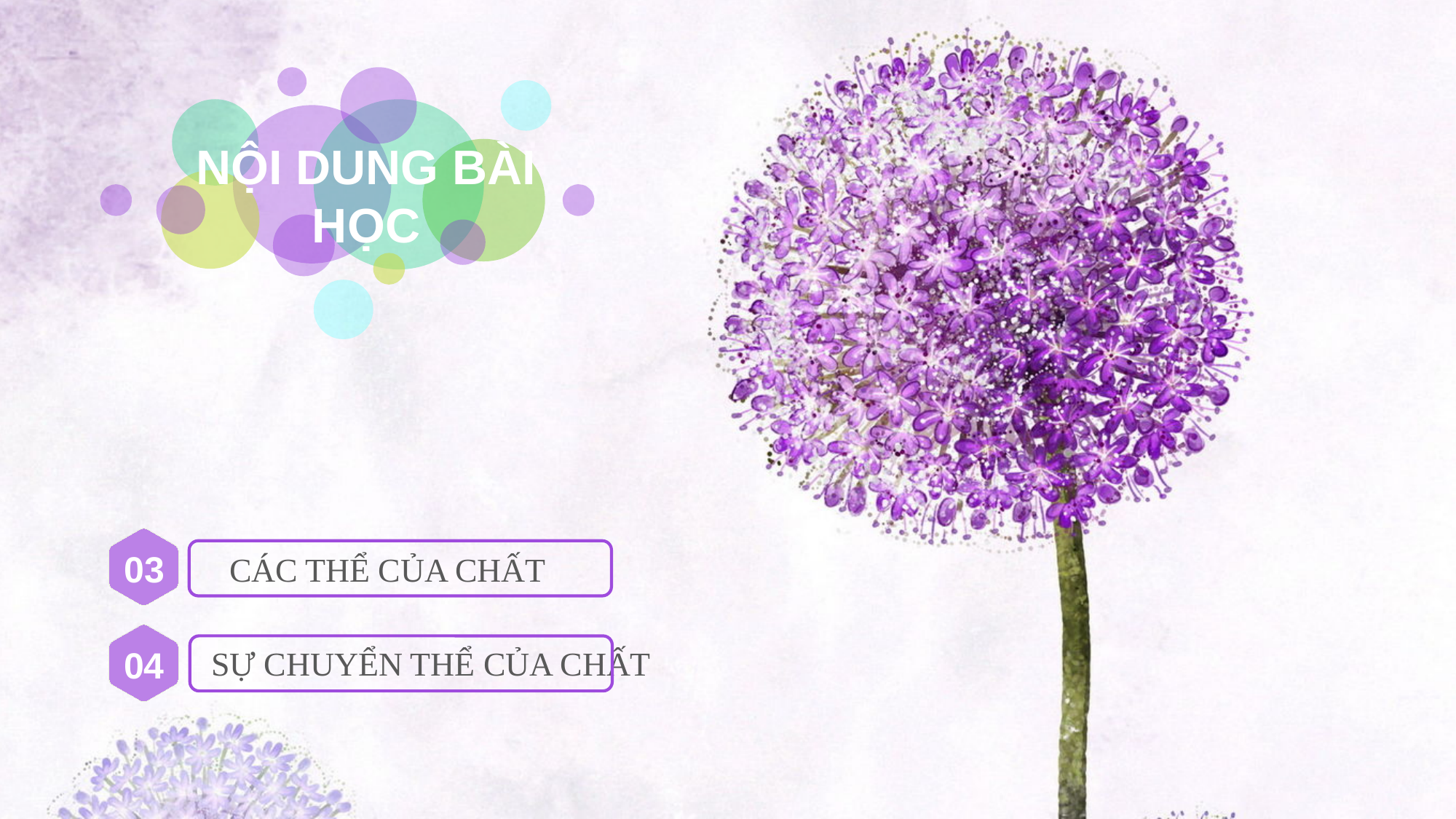

NỘI DUNG BÀI HỌC

03

CÁC THỂ CỦA CHẤT

04

SỰ CHUYỂN THỂ CỦA CHẤT